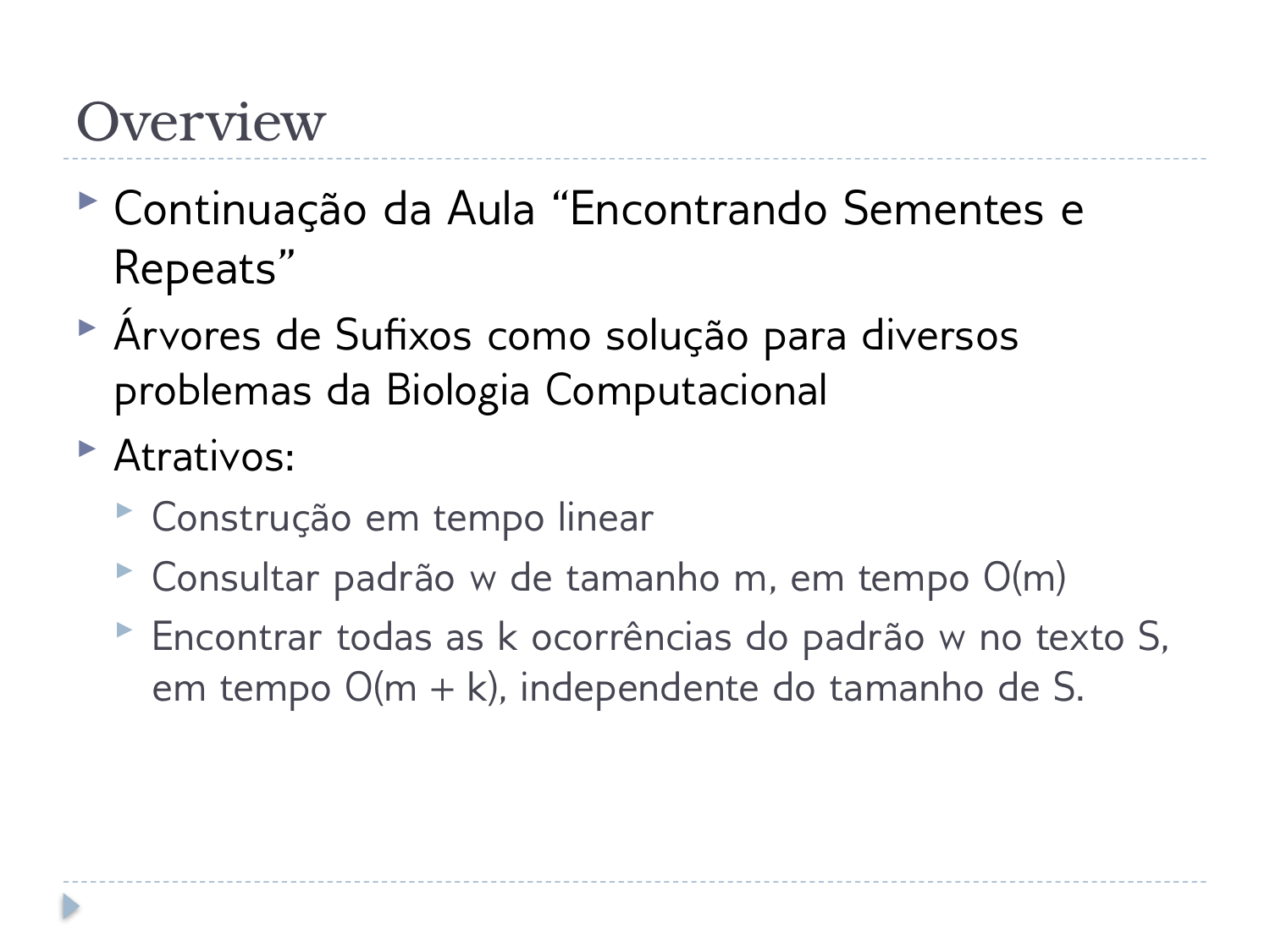

# Overview
Continuação da Aula “Encontrando Sementes e Repeats”
Árvores de Sufixos como solução para diversos problemas da Biologia Computacional
Atrativos:
Construção em tempo linear
Consultar padrão w de tamanho m, em tempo O(m)
Encontrar todas as k ocorrências do padrão w no texto S, em tempo O(m + k), independente do tamanho de S.